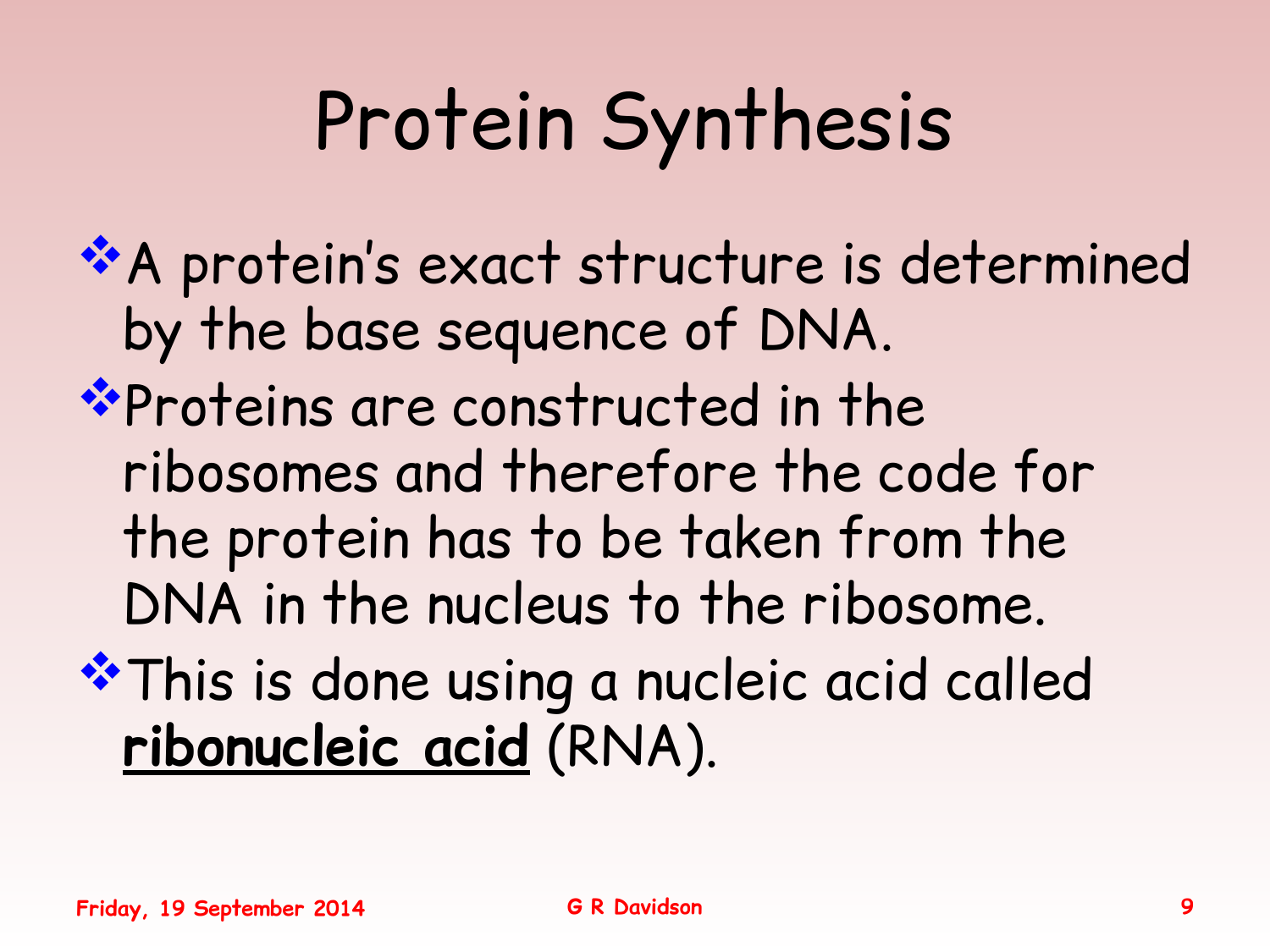

# Protein Synthesis
A protein’s exact structure is determined by the base sequence of DNA.
Proteins are constructed in the ribosomes and therefore the code for the protein has to be taken from the DNA in the nucleus to the ribosome.
This is done using a nucleic acid called ribonucleic acid (RNA).
Friday, 19 September 2014
G R Davidson
9